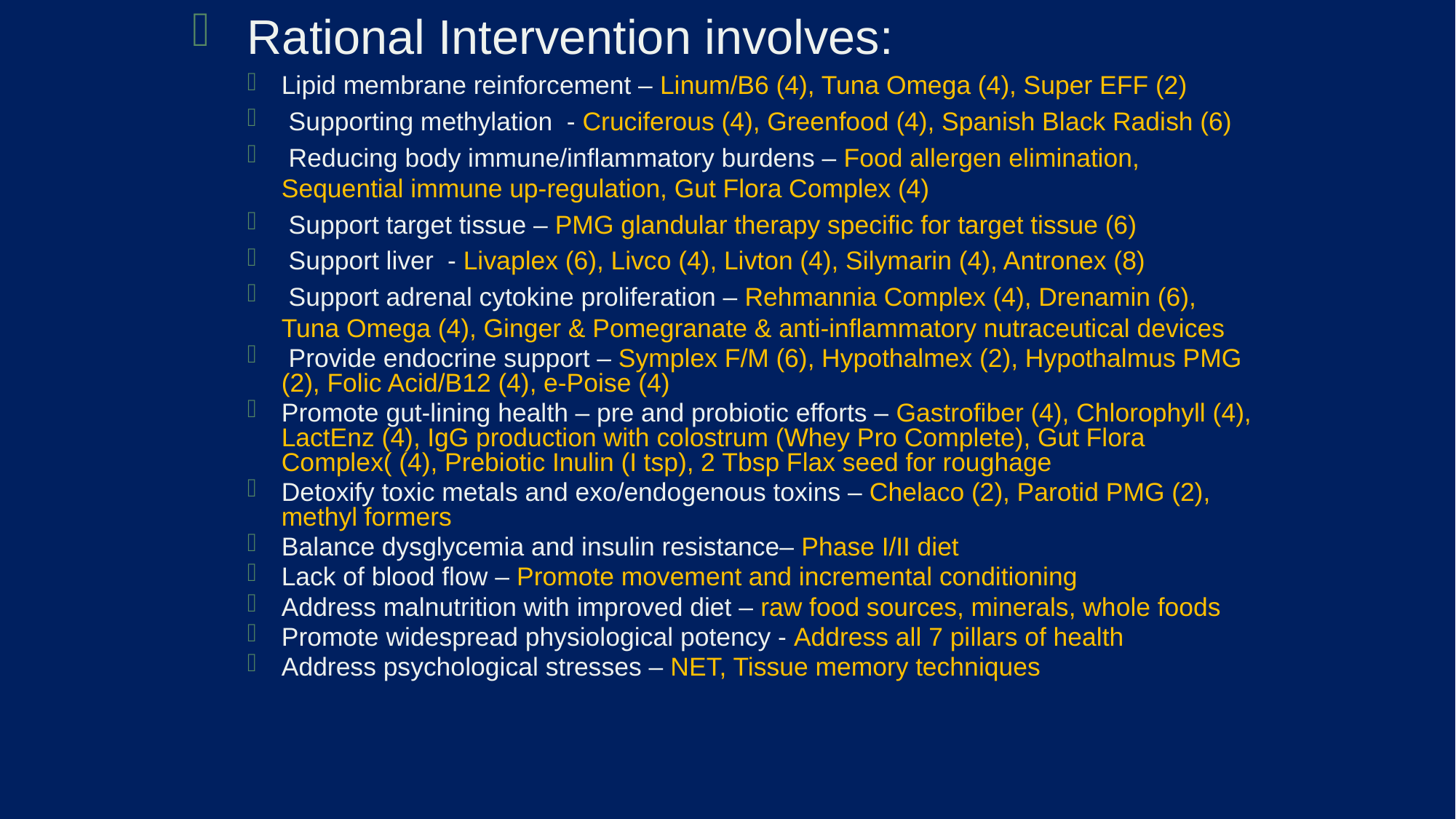

Rational Intervention involves:
Lipid membrane reinforcement – Linum/B6 (4), Tuna Omega (4), Super EFF (2)
 Supporting methylation  - Cruciferous (4), Greenfood (4), Spanish Black Radish (6)
 Reducing body immune/inflammatory burdens – Food allergen elimination, Sequential immune up-regulation, Gut Flora Complex (4)
 Support target tissue – PMG glandular therapy specific for target tissue (6)
 Support liver  - Livaplex (6), Livco (4), Livton (4), Silymarin (4), Antronex (8)
 Support adrenal cytokine proliferation – Rehmannia Complex (4), Drenamin (6),  Tuna Omega (4), Ginger & Pomegranate & anti-inflammatory nutraceutical devices
 Provide endocrine support – Symplex F/M (6), Hypothalmex (2), Hypothalmus PMG (2), Folic Acid/B12 (4), e-Poise (4)
Promote gut-lining health – pre and probiotic efforts – Gastrofiber (4), Chlorophyll (4), LactEnz (4), IgG production with colostrum (Whey Pro Complete), Gut Flora Complex( (4), Prebiotic Inulin (I tsp), 2 Tbsp Flax seed for roughage
Detoxify toxic metals and exo/endogenous toxins – Chelaco (2), Parotid PMG (2), methyl formers
Balance dysglycemia and insulin resistance– Phase I/II diet
Lack of blood flow – Promote movement and incremental conditioning
Address malnutrition with improved diet – raw food sources, minerals, whole foods
Promote widespread physiological potency - Address all 7 pillars of health
Address psychological stresses – NET, Tissue memory techniques